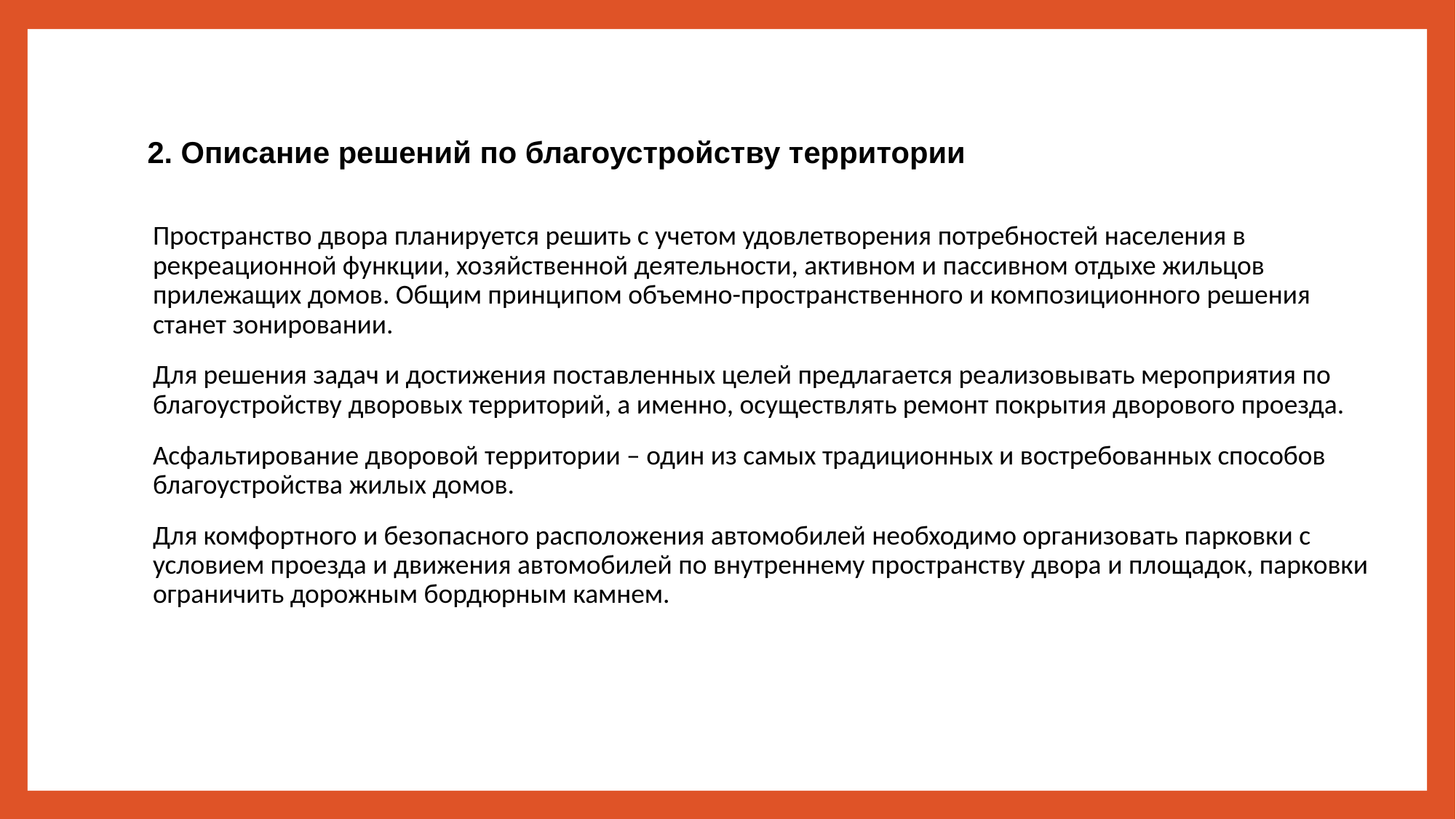

# 2. Описание решений по благоустройству территории
Пространство двора планируется решить с учетом удовлетворения потребностей населения в рекреационной функции, хозяйственной деятельности, активном и пассивном отдыхе жильцов прилежащих домов. Общим принципом объемно-пространственного и композиционного решения станет зонировании.
Для решения задач и достижения поставленных целей предлагается реализовывать мероприятия по благоустройству дворовых территорий, а именно, осуществлять ремонт покрытия дворового проезда.
Асфальтирование дворовой территории – один из самых традиционных и востребованных способов благоустройства жилых домов.
Для комфортного и безопасного расположения автомобилей необходимо организовать парковки с условием проезда и движения автомобилей по внутреннему пространству двора и площадок, парковки ограничить дорожным бордюрным камнем.